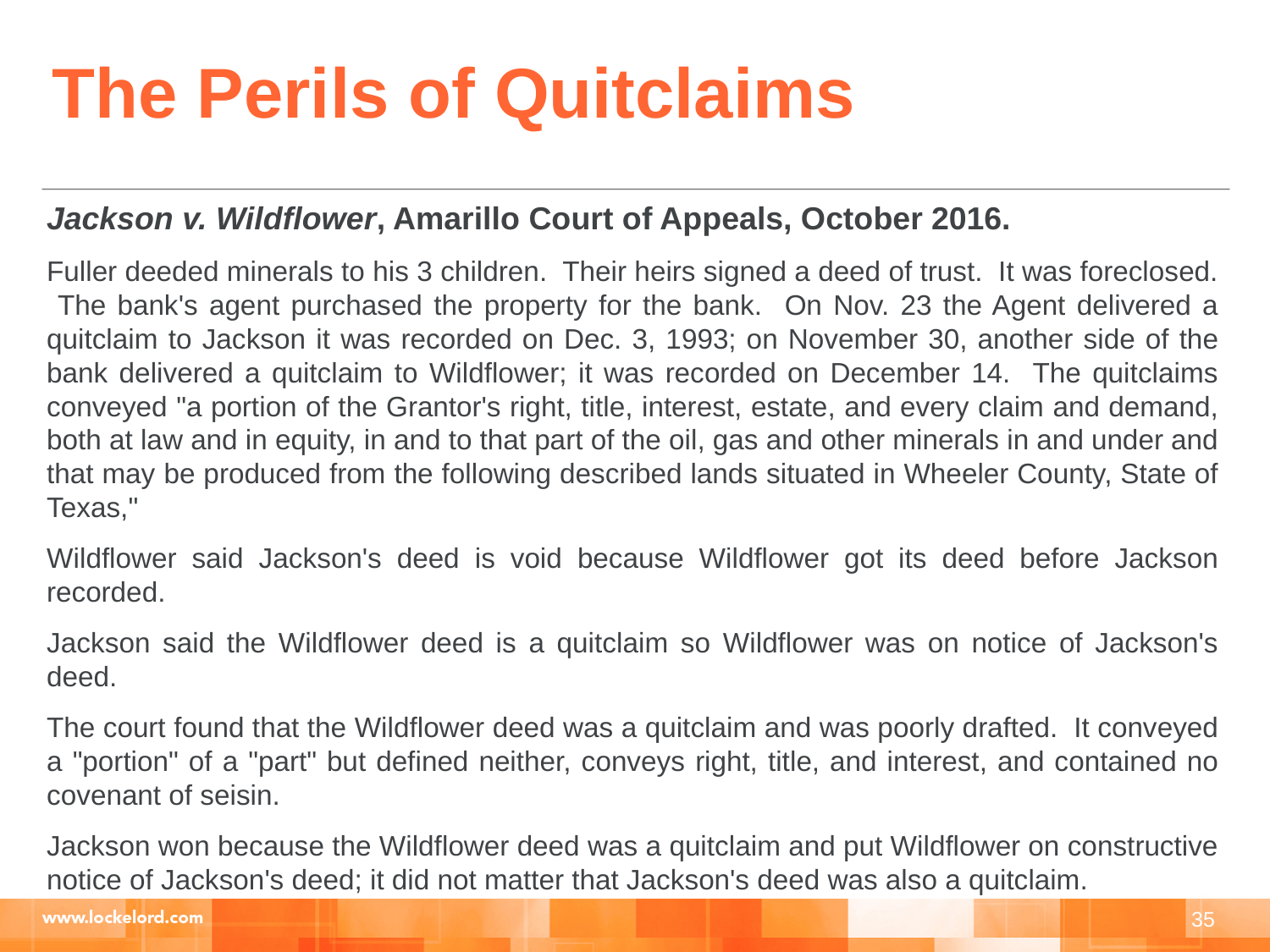

The Perils of Quitclaims
Jackson v. Wildflower, Amarillo Court of Appeals, October 2016.

Fuller deeded minerals to his 3 children.  Their heirs signed a deed of trust.  It was foreclosed.  The bank's agent purchased the property for the bank.  On Nov. 23 the Agent delivered a quitclaim to Jackson it was recorded on Dec. 3, 1993; on November 30, another side of the bank delivered a quitclaim to Wildflower; it was recorded on December 14.  The quitclaims conveyed "a portion of the Grantor's right, title, interest, estate, and every claim and demand, both at law and in equity, in and to that part of the oil, gas and other minerals in and under and that may be produced from the following described lands situated in Wheeler County, State of Texas,"

Wildflower said Jackson's deed is void because Wildflower got its deed before Jackson recorded.

Jackson said the Wildflower deed is a quitclaim so Wildflower was on notice of Jackson's deed.

The court found that the Wildflower deed was a quitclaim and was poorly drafted.  It conveyed a "portion" of a "part" but defined neither, conveys right, title, and interest, and contained no covenant of seisin.

Jackson won because the Wildflower deed was a quitclaim and put Wildflower on constructive notice of Jackson's deed; it did not matter that Jackson's deed was also a quitclaim.
35